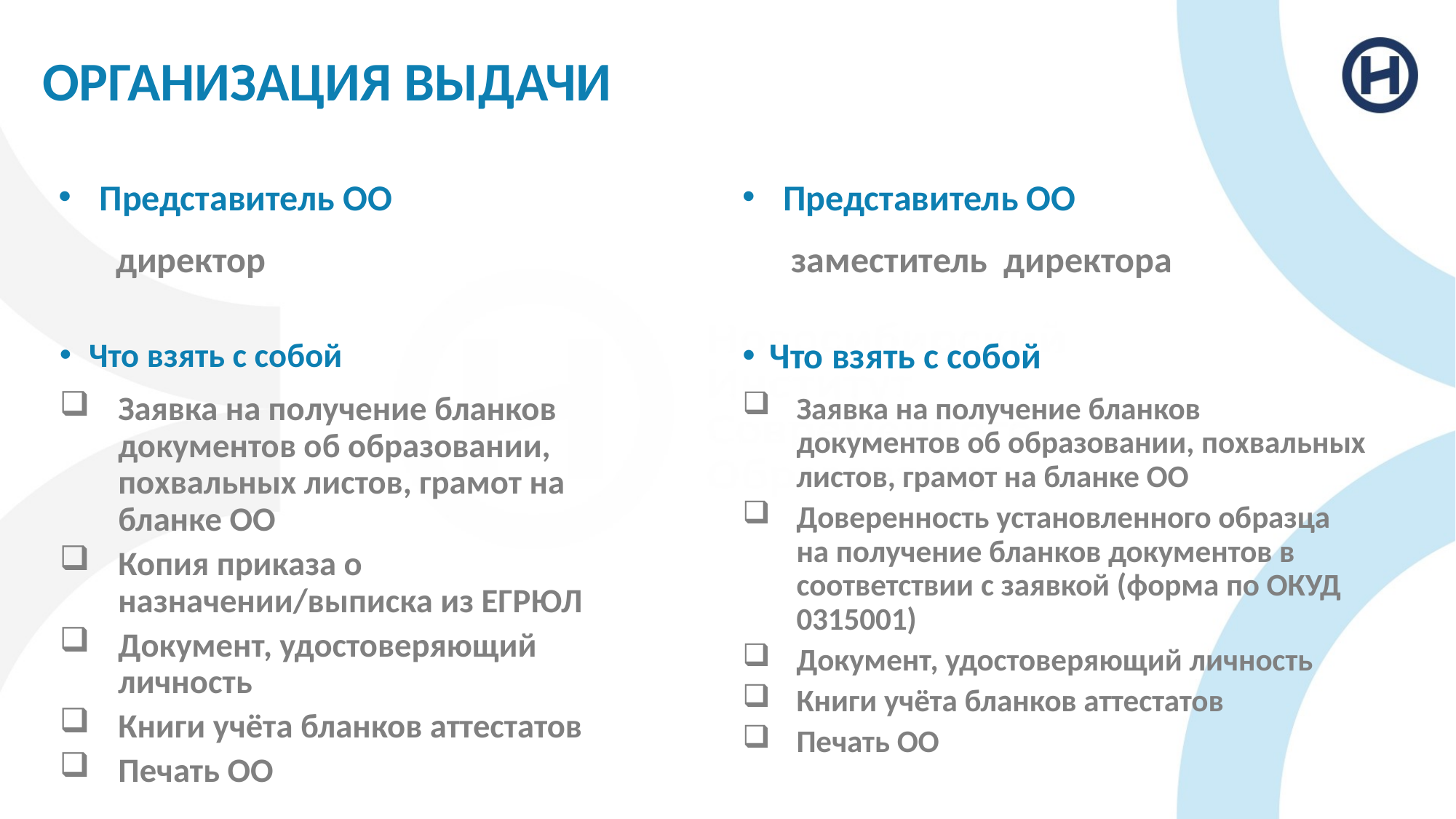

# ОРГАНИЗАЦИЯ ВЫДАЧИ
Представитель ОО
       директор
Представитель ОО
      заместитель  директора
Что взять с собой
Заявка на получение бланков документов об образовании, похвальных листов, грамот на бланке ОО
Копия приказа о назначении/выписка из ЕГРЮЛ
Документ, удостоверяющий личность
Книги учёта бланков аттестатов
Печать ОО

Что взять с собой
Заявка на получение бланков документов об образовании, похвальных листов, грамот на бланке ОО
Доверенность установленного образца на получение бланков документов в соответствии с заявкой (форма по ОКУД 0315001)
Документ, удостоверяющий личность
Книги учёта бланков аттестатов
Печать ОО